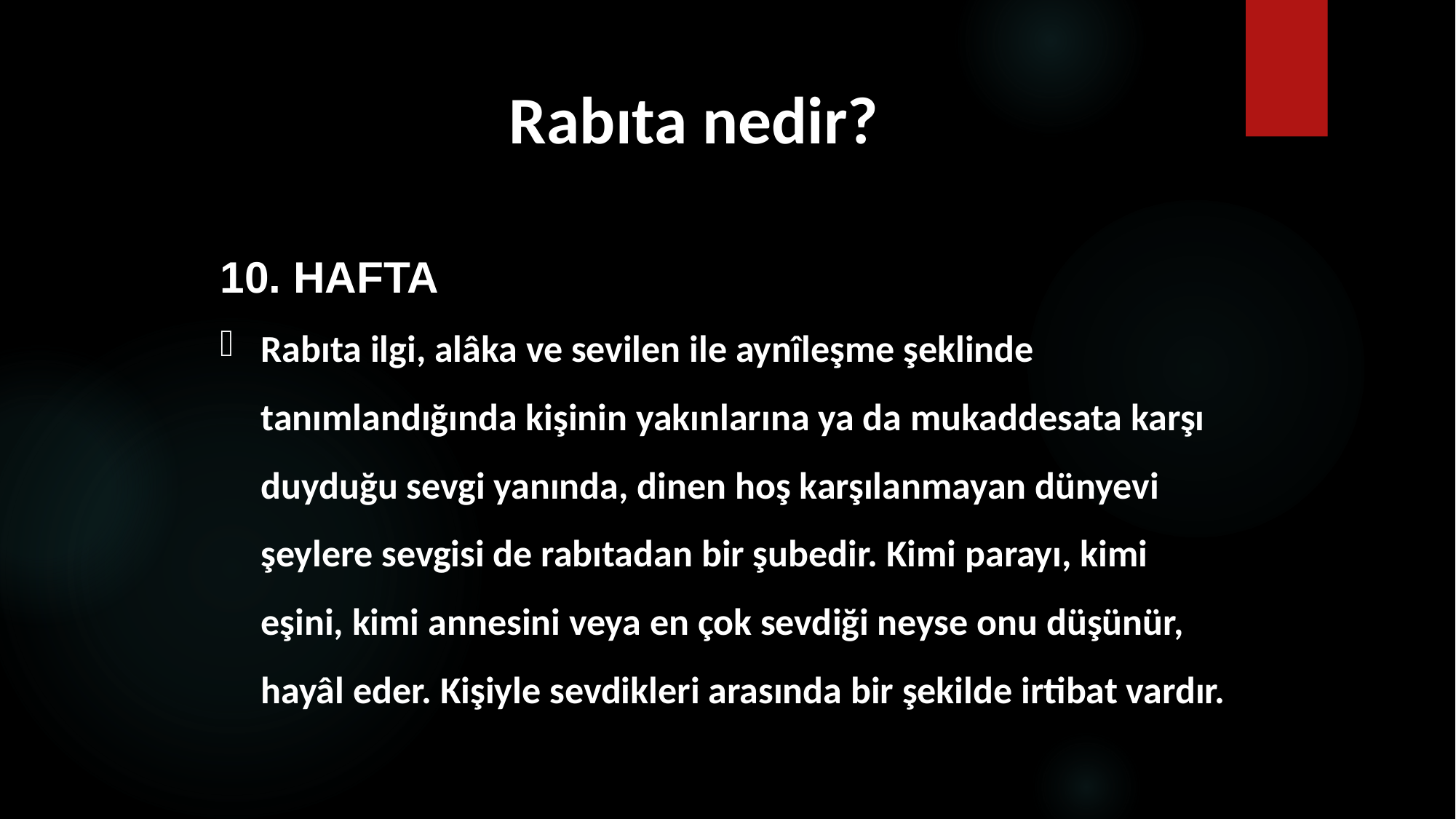

# Rabıta nedir?
10. HAFTA
Rabıta ilgi, alâka ve sevilen ile aynîleşme şeklinde tanımlandığında kişinin yakınlarına ya da mukaddesata karşı duyduğu sevgi yanında, dinen hoş karşılanmayan dünyevi şeylere sevgisi de rabıtadan bir şubedir. Kimi parayı, kimi eşini, kimi annesini veya en çok sevdiği neyse onu düşünür, hayâl eder. Kişiyle sevdikleri arasında bir şekilde irtibat vardır.